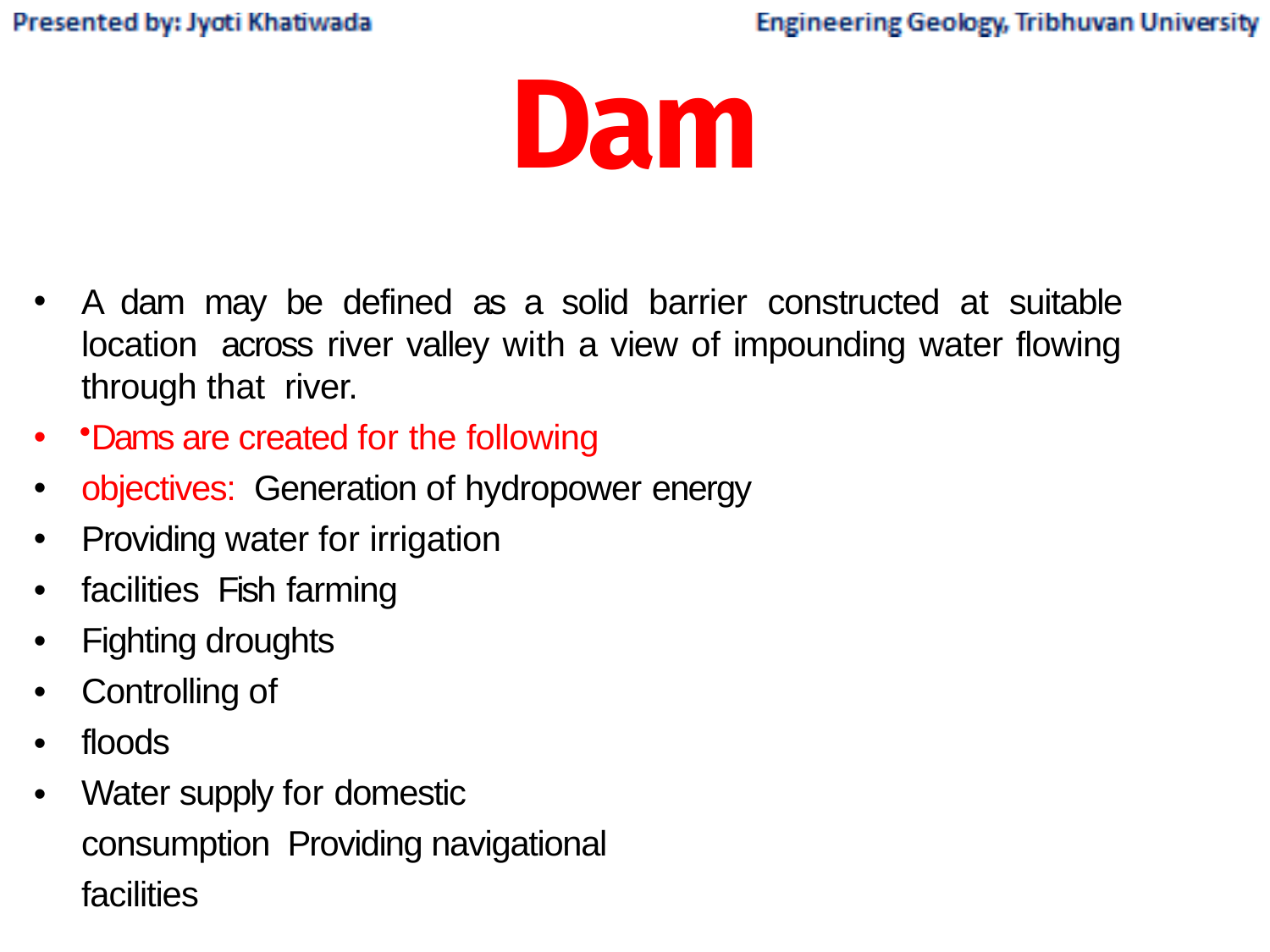

Dam
A dam may be defined as a solid barrier constructed at suitable location  across river valley with a view of impounding water flowing through that  river.
Dams are created for the following objectives:  Generation of hydropower energy
Providing water for irrigation facilities  Fish farming
Fighting droughts  Controlling of floods
Water supply for domestic consumption  Providing navigational facilities
•
•
•
•
•
•
•
•
•